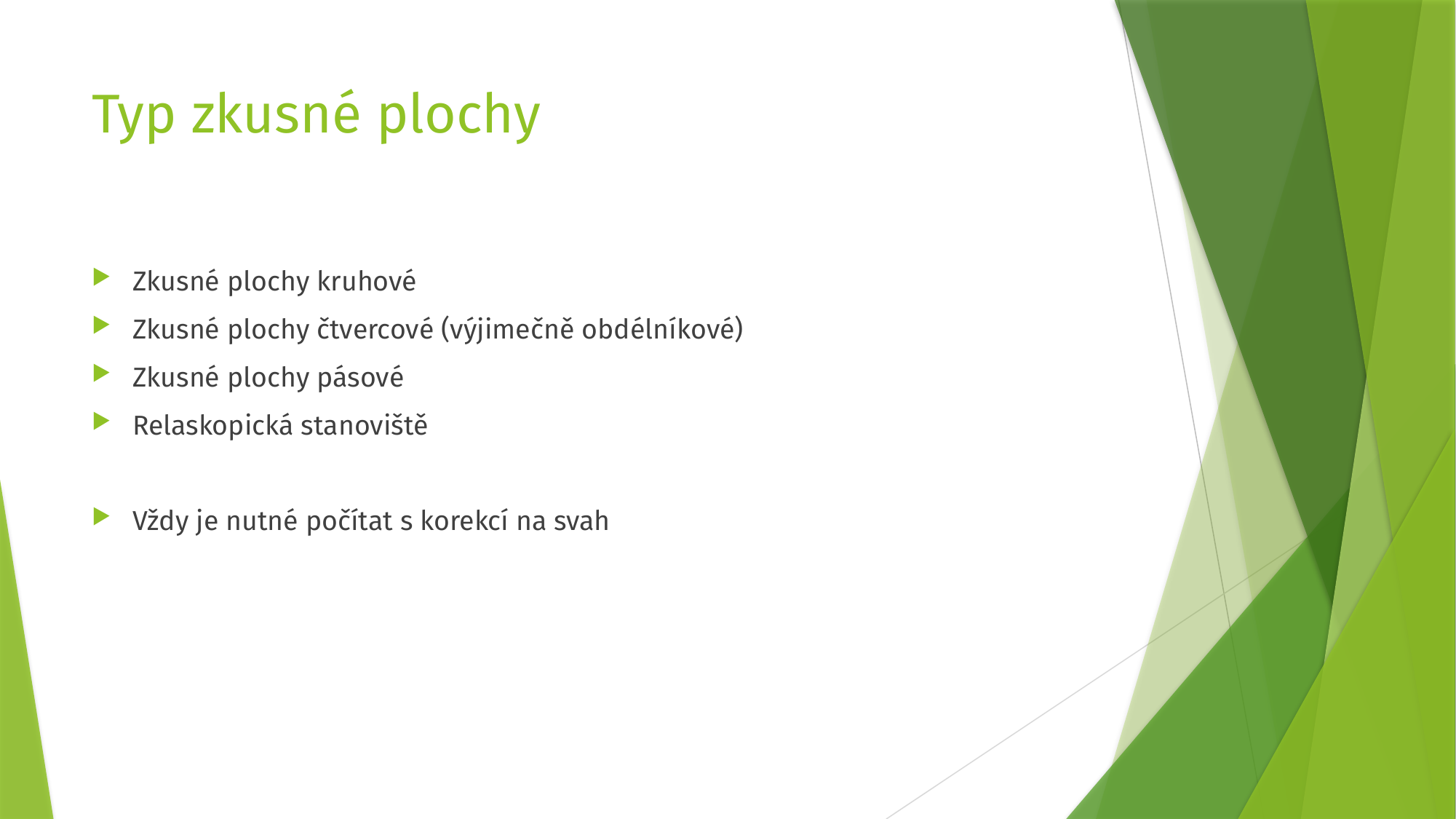

# Typ zkusné plochy
Zkusné plochy kruhové
Zkusné plochy čtvercové (výjimečně obdélníkové)
Zkusné plochy pásové
Relaskopická stanoviště

Vždy je nutné počítat s korekcí na svah